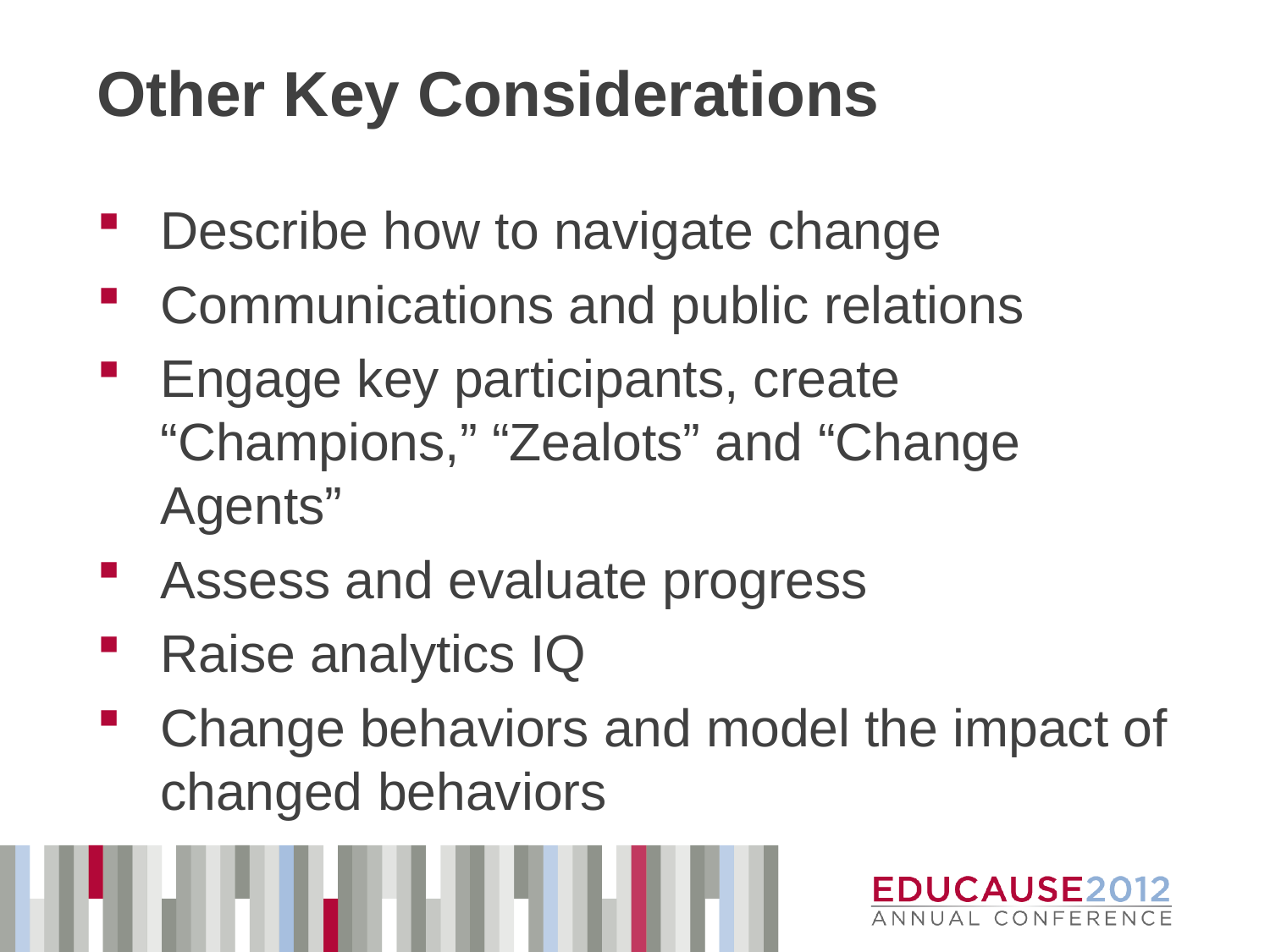

# Other Key Considerations
Describe how to navigate change
Communications and public relations
Engage key participants, create “Champions,” “Zealots” and “Change Agents”
Assess and evaluate progress
Raise analytics IQ
Change behaviors and model the impact of changed behaviors